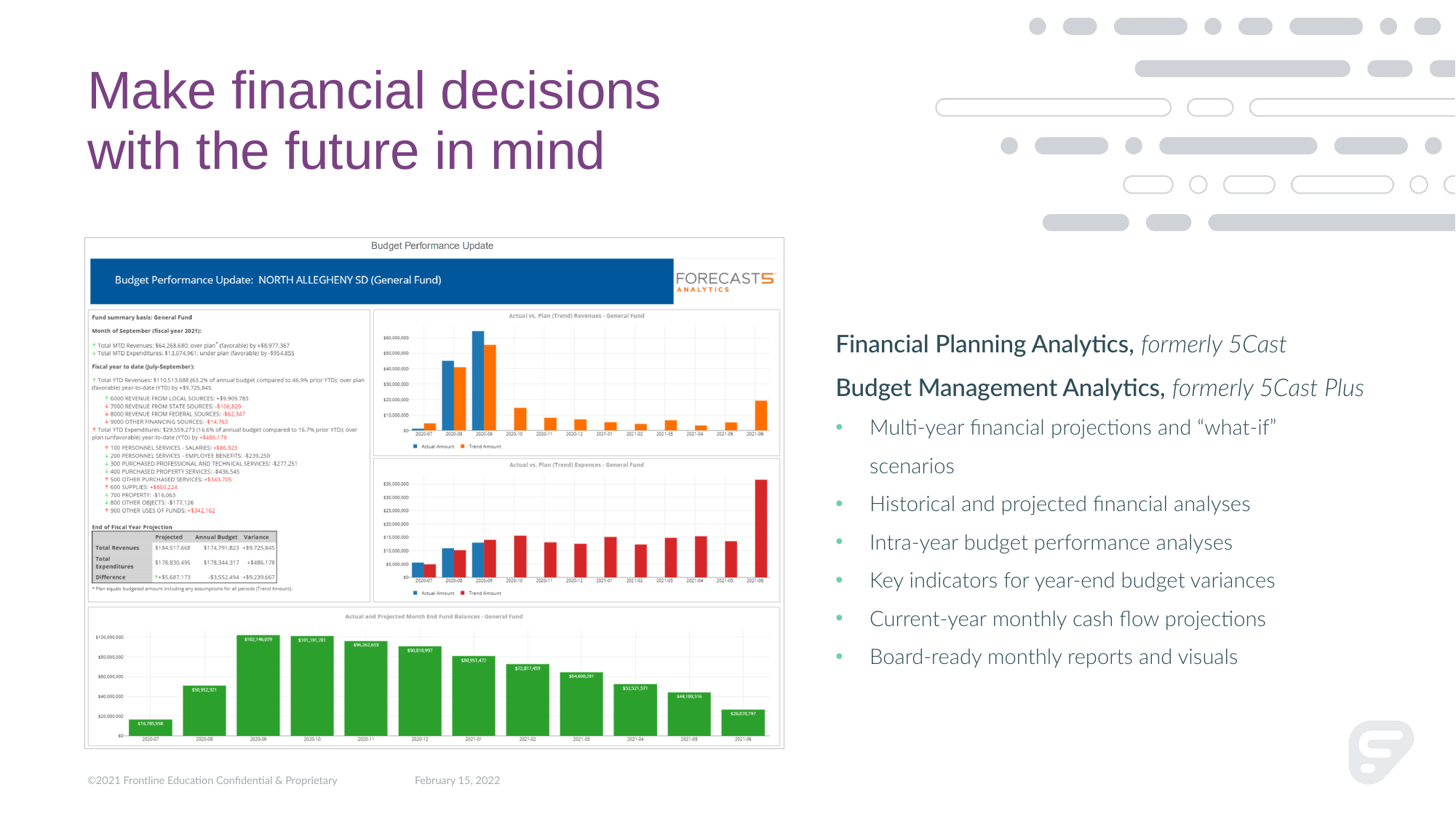

# Make financial decisions with the future in mind
©2021 Frontline Education Confidential & Proprietary
February 15, 2022